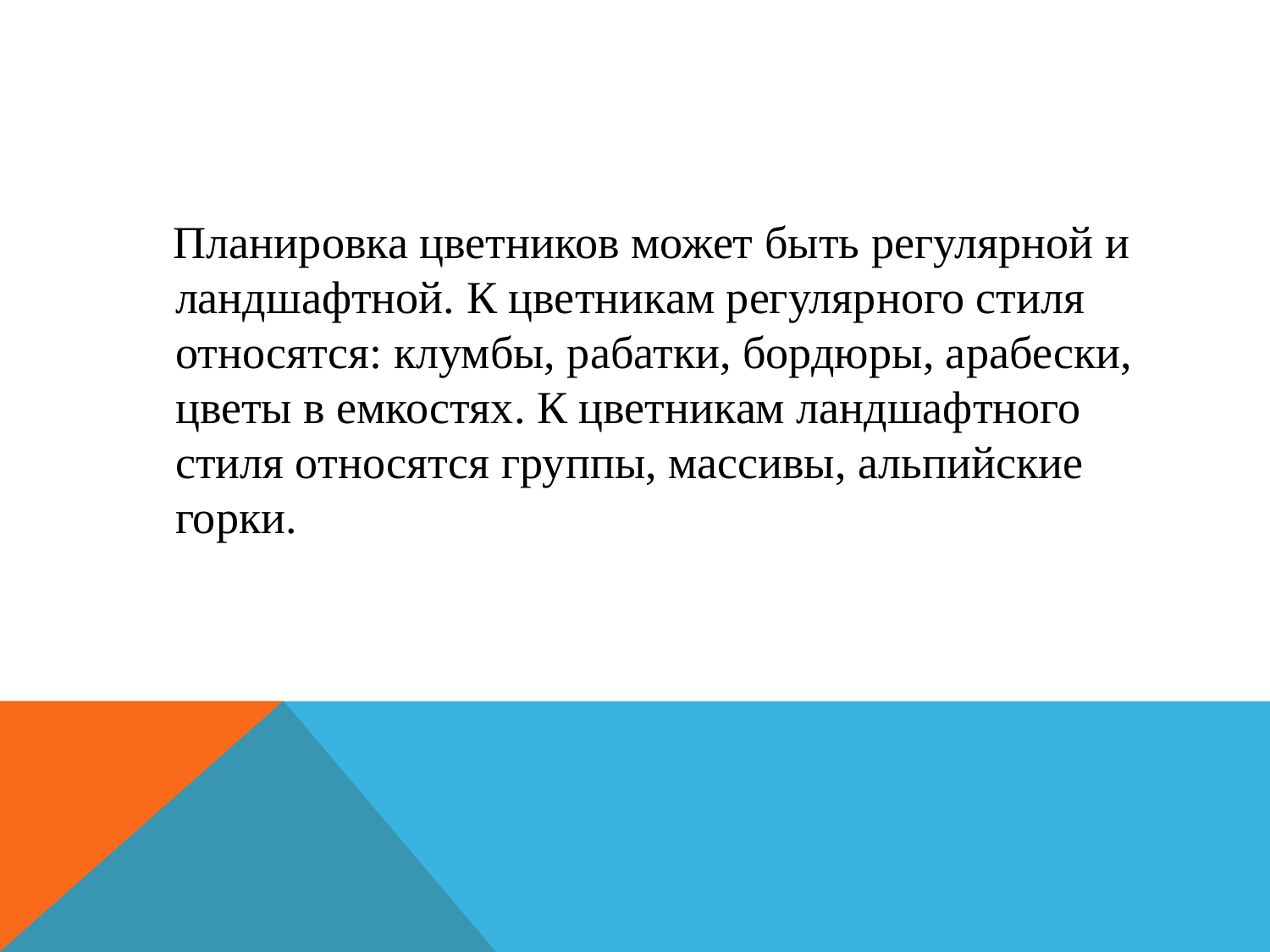

Планировка цветников может быть регулярной и ландшафтной. К цветникам регулярного стиля относятся: клумбы, рабатки, бордюры, арабески, цветы в емкостях. К цветникам ландшафтного стиля относятся группы, массивы, альпийские горки.